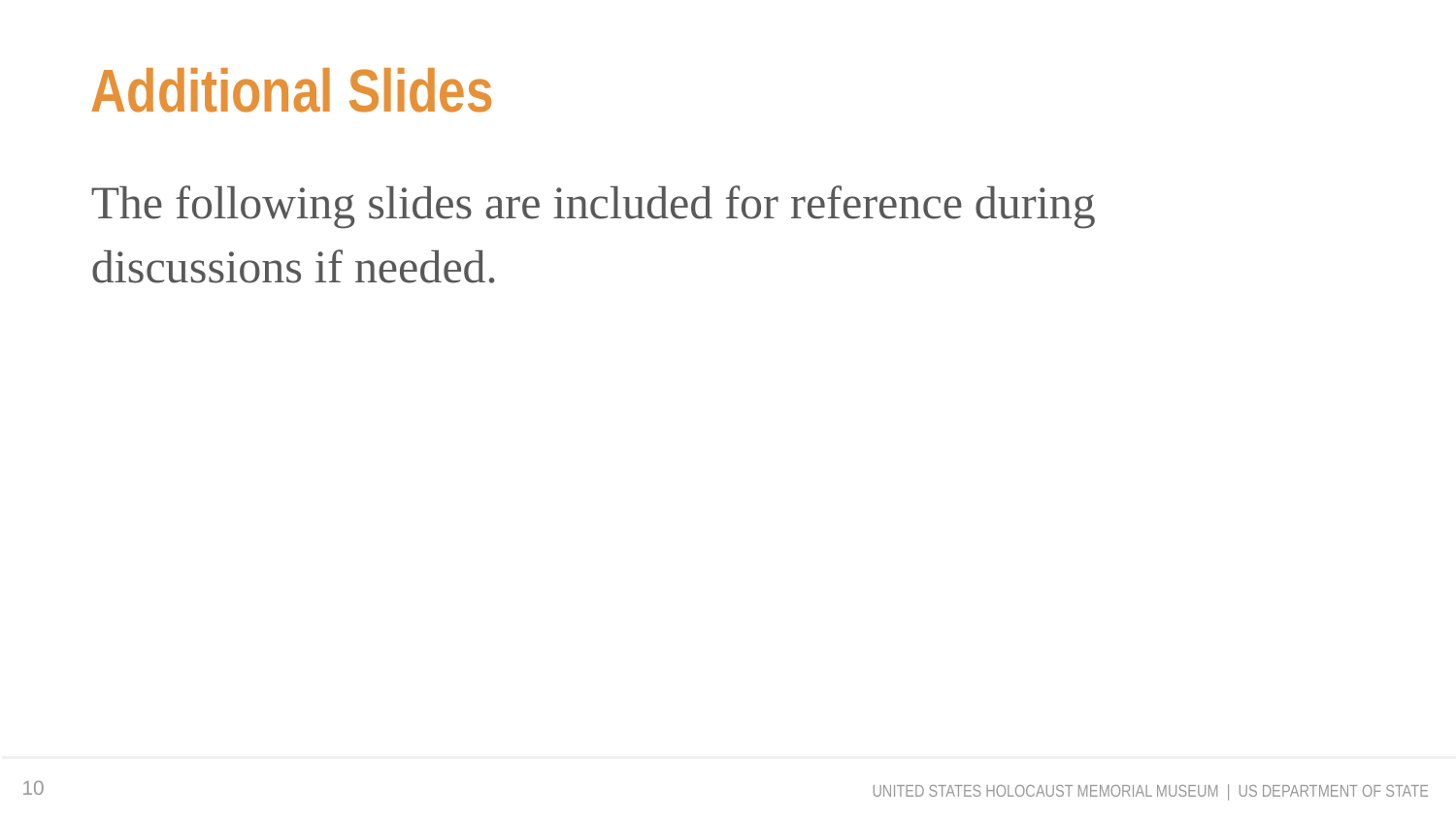

# Additional Slides
The following slides are included for reference during
discussions if needed.
10